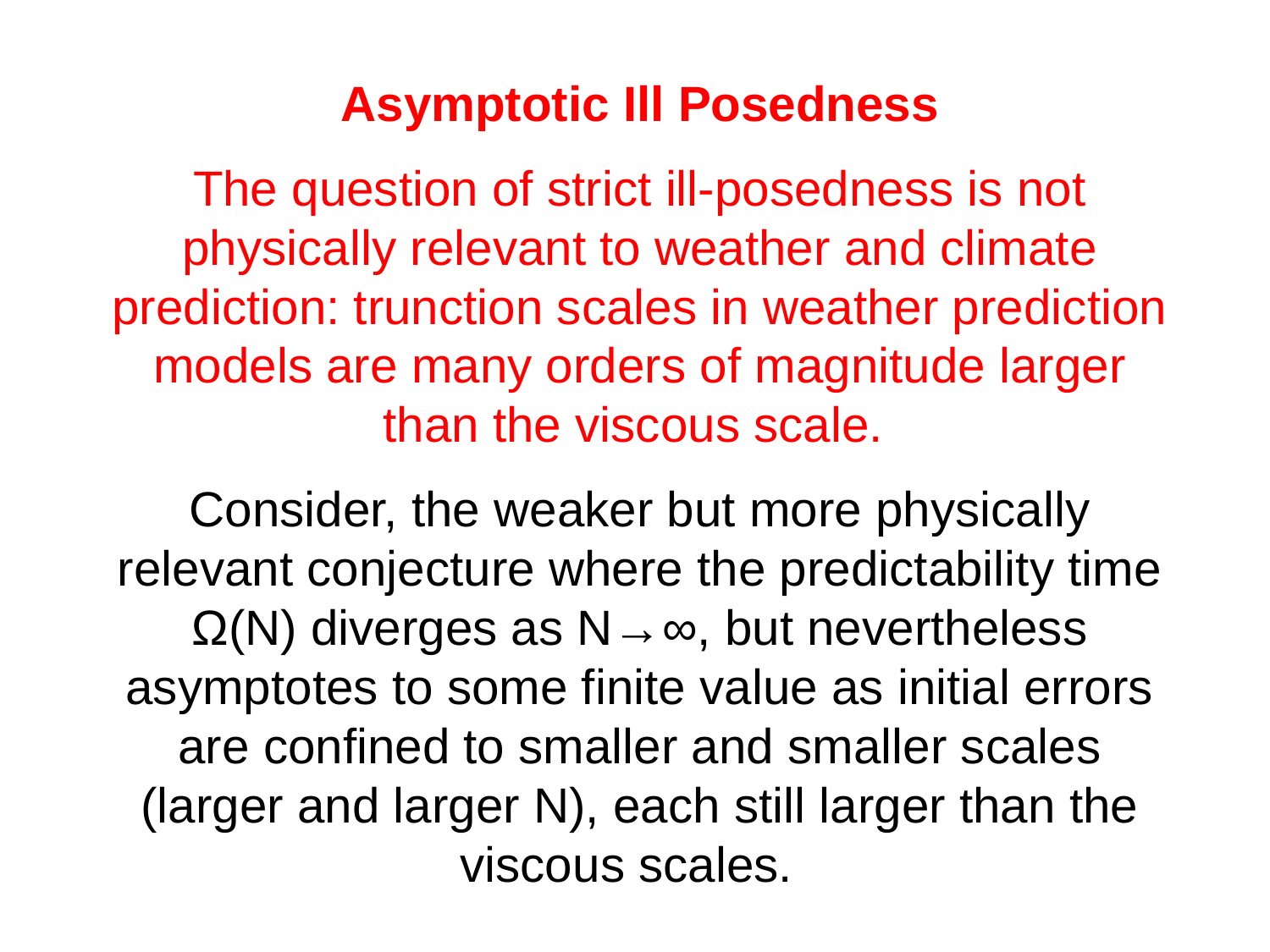

Asymptotic Ill Posedness
The question of strict ill-posedness is not physically relevant to weather and climate prediction: trunction scales in weather prediction models are many orders of magnitude larger than the viscous scale.
Consider, the weaker but more physically relevant conjecture where the predictability time Ω(N) diverges as N→∞, but nevertheless asymptotes to some finite value as initial errors are confined to smaller and smaller scales (larger and larger N), each still larger than the viscous scales.